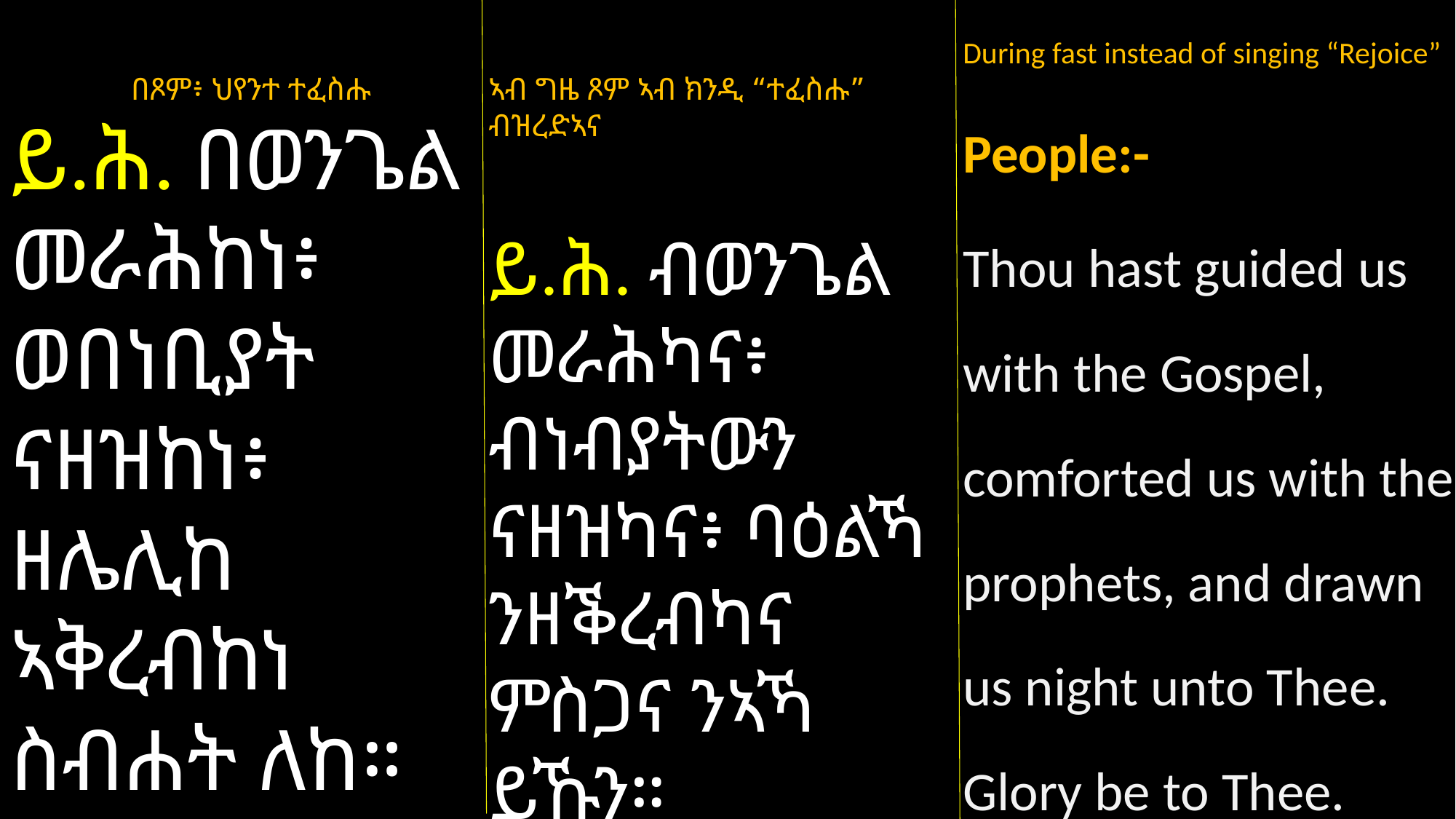

During fast instead of singing “Rejoice”
People:-
Thou hast guided us with the Gospel, comforted us with the prophets, and drawn us night unto Thee.  Glory be to Thee.
በጾም፥ ህየንተ ተፈስሑ
ይ.ሕ. በወንጌል መራሕከነ፥ ወበነቢያት ናዘዝከነ፥ ዘሌሊከ ኣቅረብከነ ስብሐት ለከ።

ኣብ ግዜ ጾም ኣብ ክንዲ “ተፈስሑ” ብዝረድኣና

ይ.ሕ. ብወንጌል መራሕካና፥ ብነብያትውን ናዘዝካና፥ ባዕልኻ ንዘቕረብካና ምስጋና ንኣኻ ይኹን።